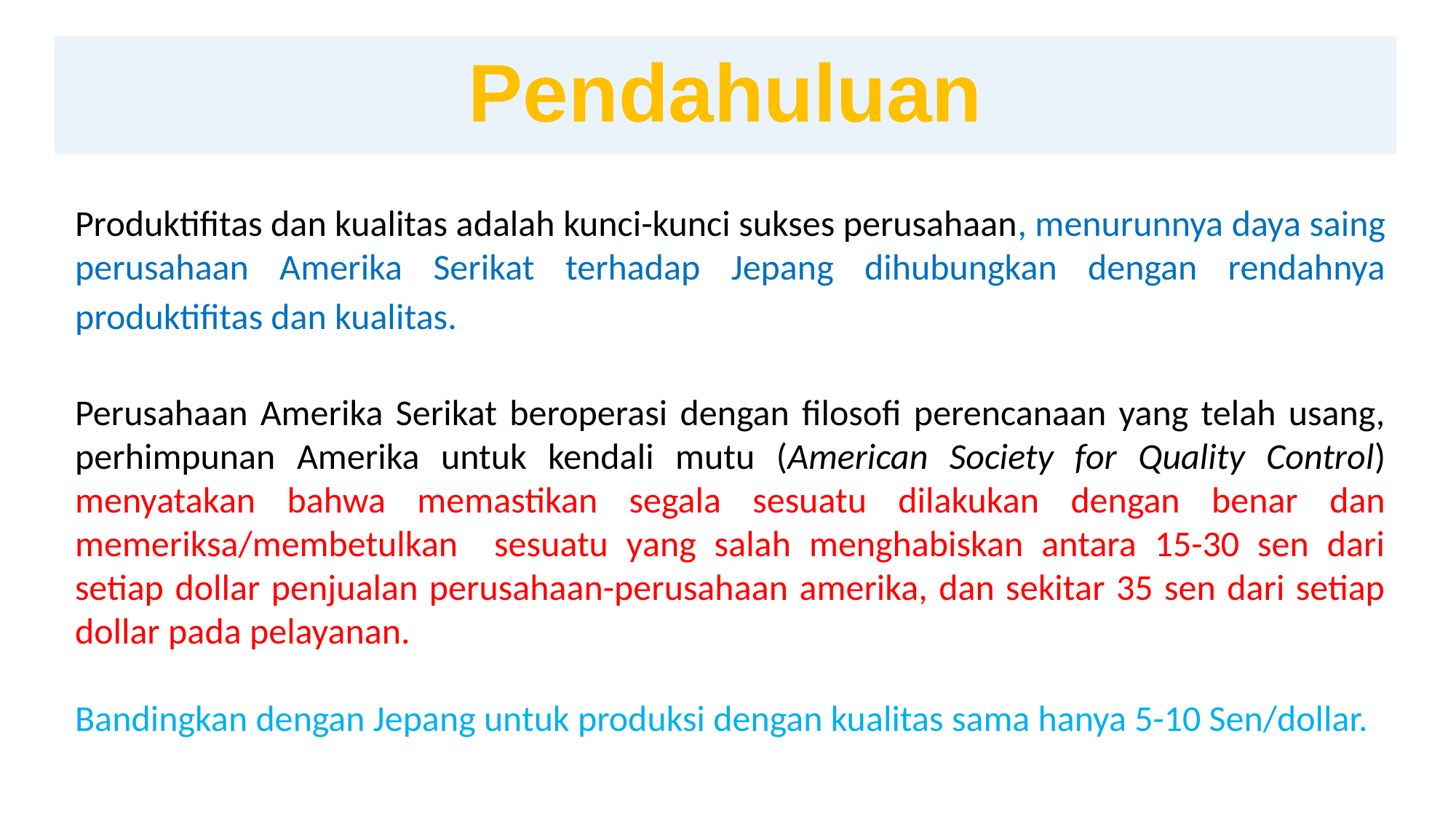

# Pendahuluan
Produktifitas dan kualitas adalah kunci-kunci sukses perusahaan, menurunnya daya saing perusahaan Amerika Serikat terhadap Jepang dihubungkan dengan rendahnya produktifitas dan kualitas.

Perusahaan Amerika Serikat beroperasi dengan filosofi perencanaan yang telah usang, perhimpunan Amerika untuk kendali mutu (American Society for Quality Control) menyatakan bahwa memastikan segala sesuatu dilakukan dengan benar dan memeriksa/membetulkan  sesuatu yang salah menghabiskan antara 15-30 sen dari setiap dollar penjualan perusahaan-perusahaan amerika, dan sekitar 35 sen dari setiap dollar pada pelayanan.

Bandingkan dengan Jepang untuk produksi dengan kualitas sama hanya 5-10 Sen/dollar.